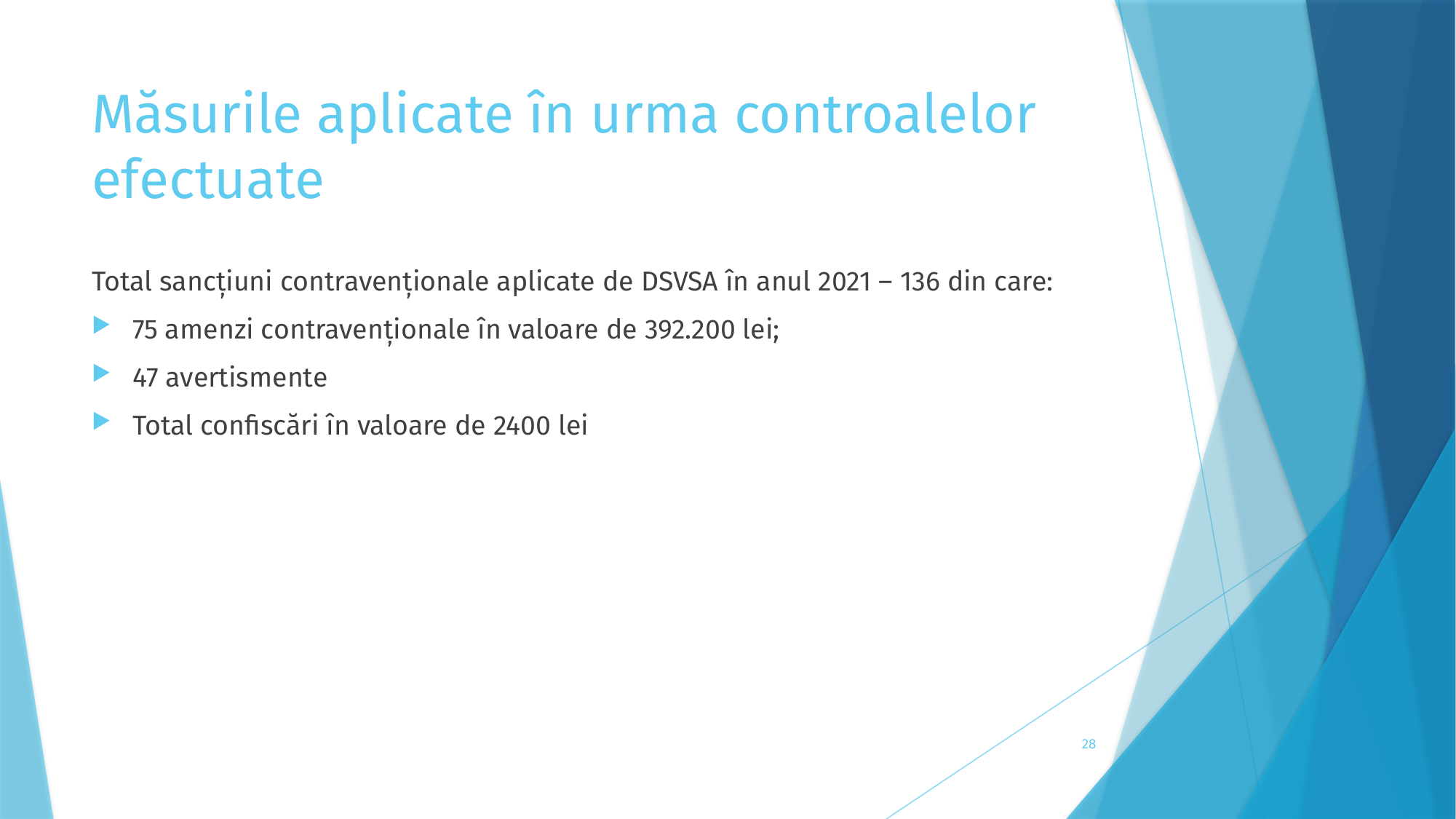

# Măsurile aplicate în urma controalelor efectuate
Total sancțiuni contravenționale aplicate de DSVSA în anul 2021 – 136 din care:
75 amenzi contravenționale în valoare de 392.200 lei;
47 avertismente
Total confiscări în valoare de 2400 lei
28